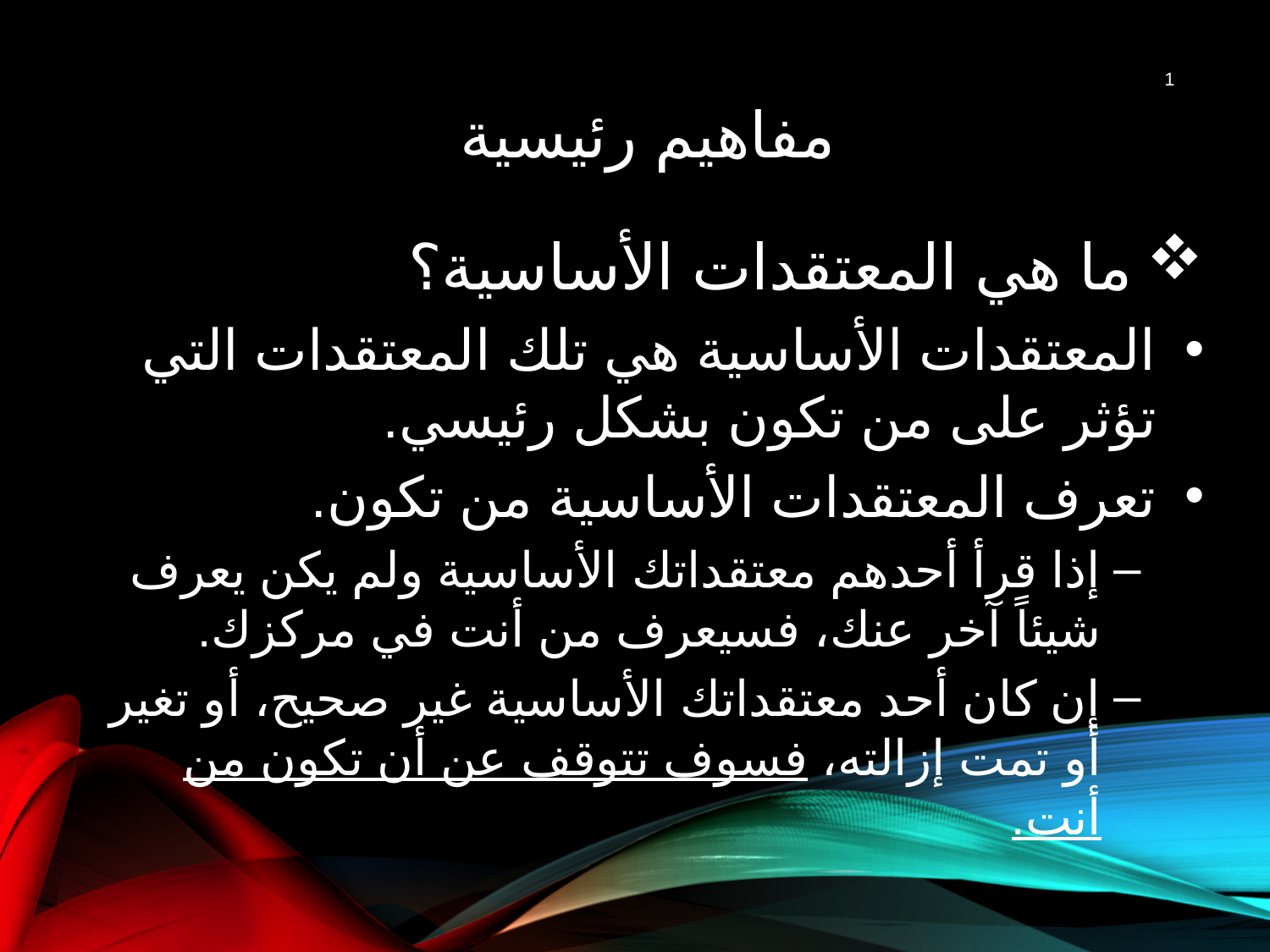

مفاهيم رئيسية
1
ما هي المعتقدات الأساسية؟
المعتقدات الأساسية هي تلك المعتقدات التي تؤثر على من تكون بشكل رئيسي.
تعرف المعتقدات الأساسية من تكون.
إذا قرأ أحدهم معتقداتك الأساسية ولم يكن يعرف شيئاً آخر عنك، فسيعرف من أنت في مركزك.
إن كان أحد معتقداتك الأساسية غير صحيح، أو تغير أو تمت إزالته، فسوف تتوقف عن أن تكون من أنت.